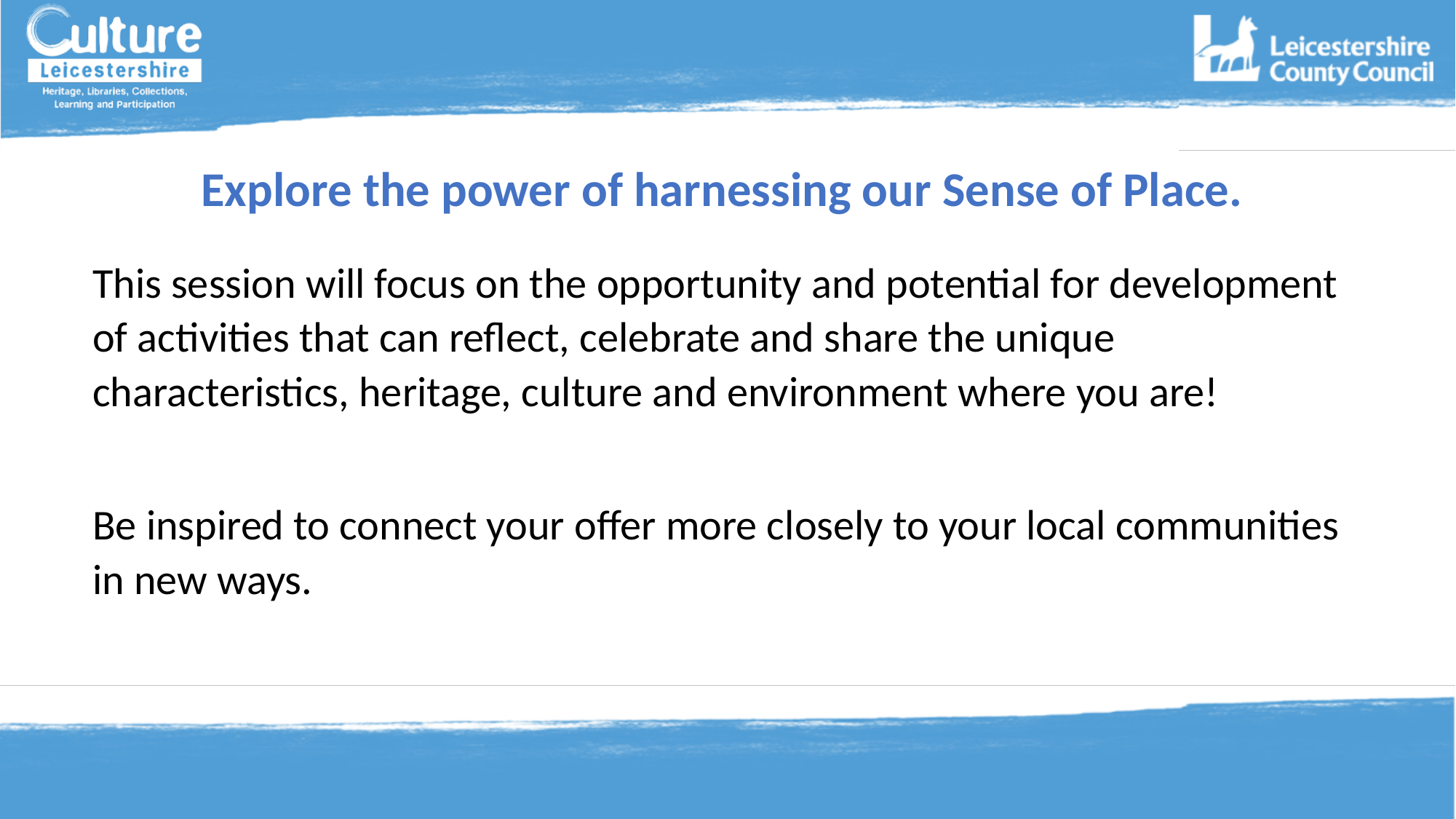

#
Explore the power of harnessing our Sense of Place.
This session will focus on the opportunity and potential for development of activities that can reflect, celebrate and share the unique characteristics, heritage, culture and environment where you are!

Be inspired to connect your offer more closely to your local communities in new ways.